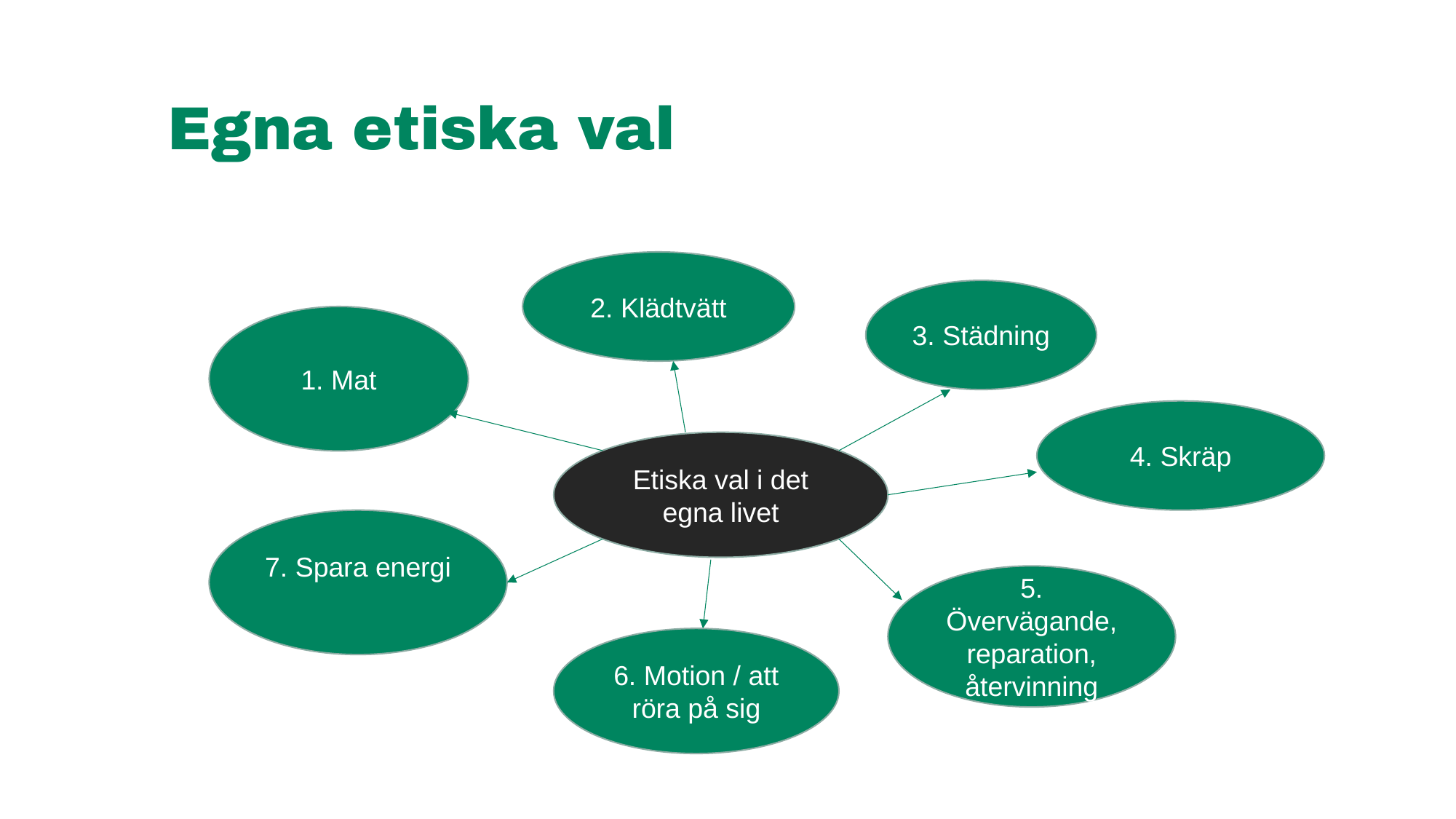

Egna etiska val
2. Klädtvätt
3. Städning
1. Mat
4. Skräp
Etiska val i det egna livet
7. Spara energi
5. Övervägande, reparation, återvinning
6. Motion / att röra på sig